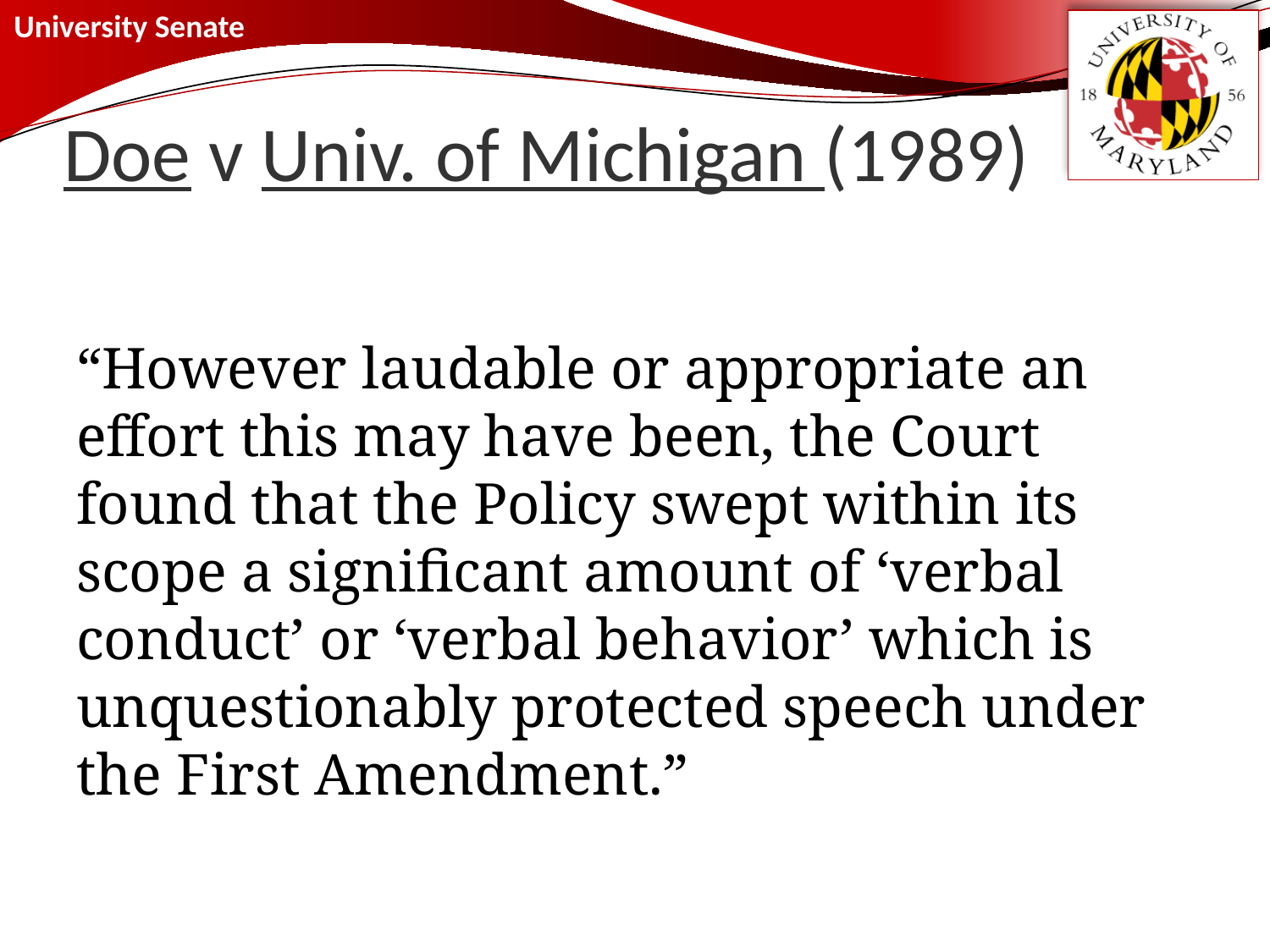

# Doe v Univ. of Michigan (1989)
“However laudable or appropriate an effort this may have been, the Court found that the Policy swept within its scope a significant amount of ‘verbal conduct’ or ‘verbal behavior’ which is unquestionably protected speech under the First Amendment.”